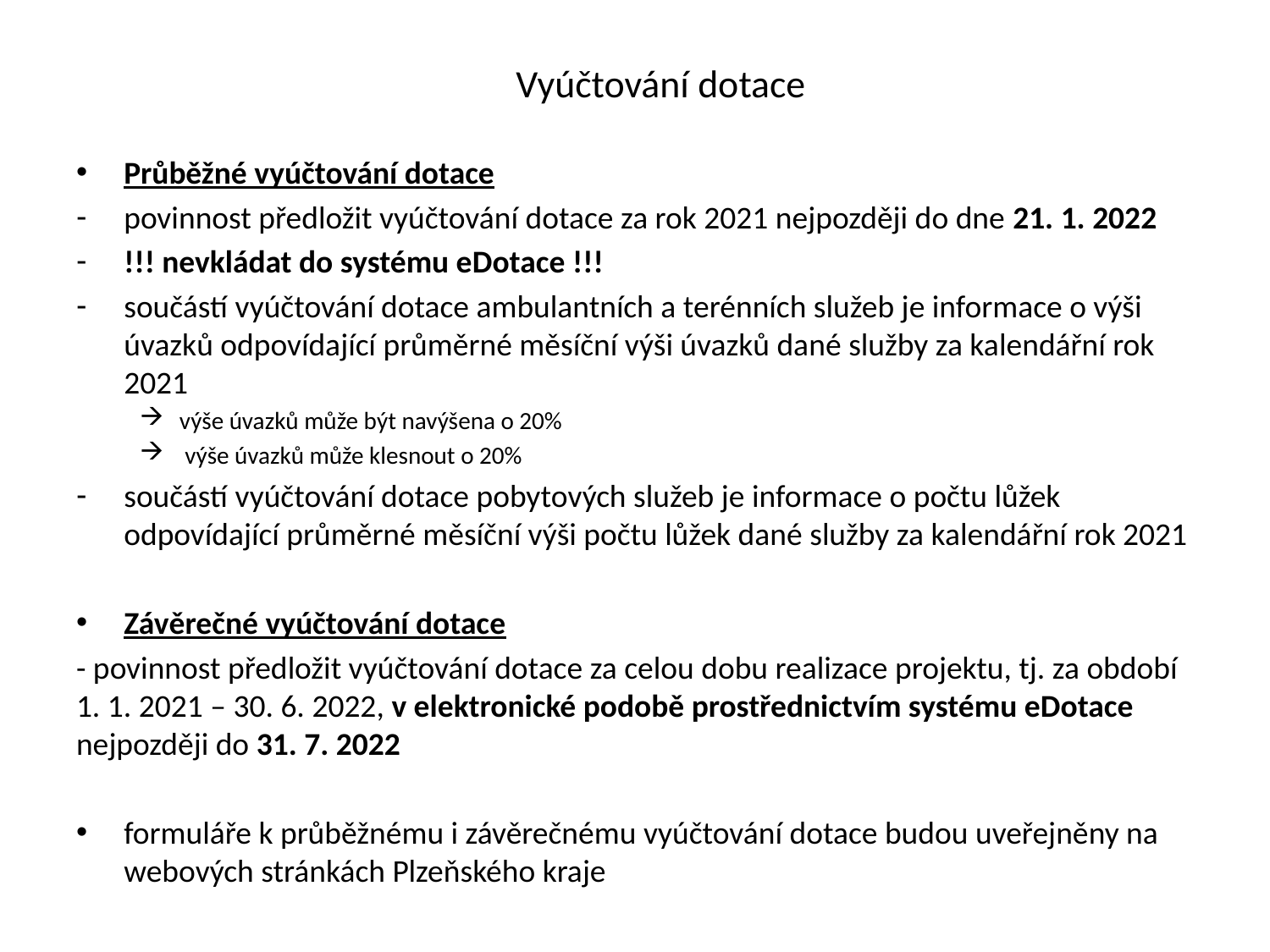

# Vyúčtování dotace
Průběžné vyúčtování dotace
povinnost předložit vyúčtování dotace za rok 2021 nejpozději do dne 21. 1. 2022
!!! nevkládat do systému eDotace !!!
součástí vyúčtování dotace ambulantních a terénních služeb je informace o výši úvazků odpovídající průměrné měsíční výši úvazků dané služby za kalendářní rok 2021
výše úvazků může být navýšena o 20%
 výše úvazků může klesnout o 20%
součástí vyúčtování dotace pobytových služeb je informace o počtu lůžek odpovídající průměrné měsíční výši počtu lůžek dané služby za kalendářní rok 2021

Závěrečné vyúčtování dotace
- povinnost předložit vyúčtování dotace za celou dobu realizace projektu, tj. za období 1. 1. 2021 – 30. 6. 2022, v elektronické podobě prostřednictvím systému eDotace nejpozději do 31. 7. 2022

formuláře k průběžnému i závěrečnému vyúčtování dotace budou uveřejněny na webových stránkách Plzeňského kraje